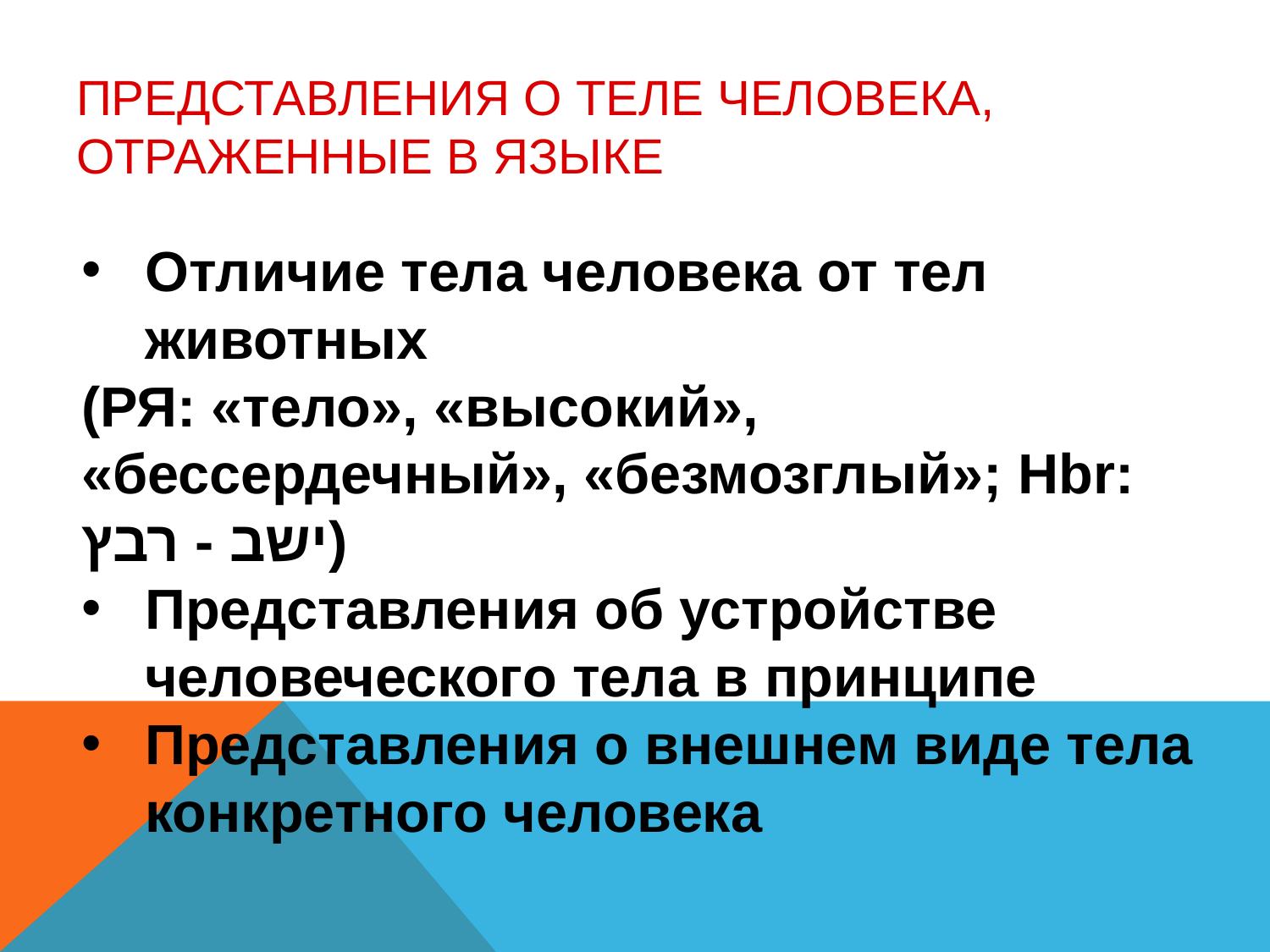

# Представления о теле человека, отраженные в языке
Отличие тела человека от тел животных
(РЯ: «тело», «высокий», «бессердечный», «безмозглый»; Hbr: ישב - רבץ)
Представления об устройстве человеческого тела в принципе
Представления о внешнем виде тела конкретного человека